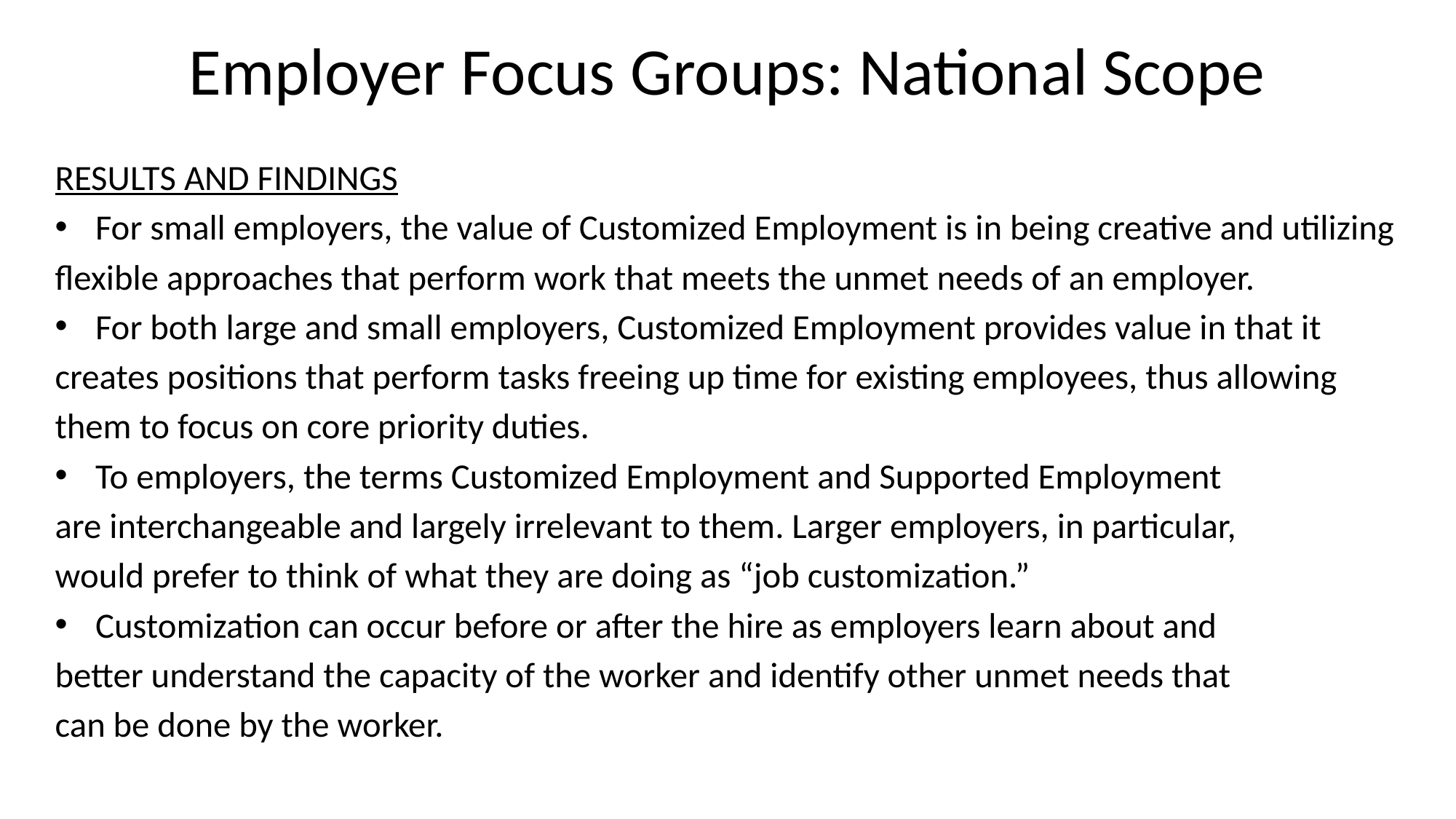

# Employer Focus Groups: National Scope
RESULTS AND FINDINGS
For small employers, the value of Customized Employment is in being creative and utilizing
flexible approaches that perform work that meets the unmet needs of an employer.
For both large and small employers, Customized Employment provides value in that it
creates positions that perform tasks freeing up time for existing employees, thus allowing
them to focus on core priority duties.
To employers, the terms Customized Employment and Supported Employment
are interchangeable and largely irrelevant to them. Larger employers, in particular,
would prefer to think of what they are doing as “job customization.”
Customization can occur before or after the hire as employers learn about and
better understand the capacity of the worker and identify other unmet needs that
can be done by the worker.